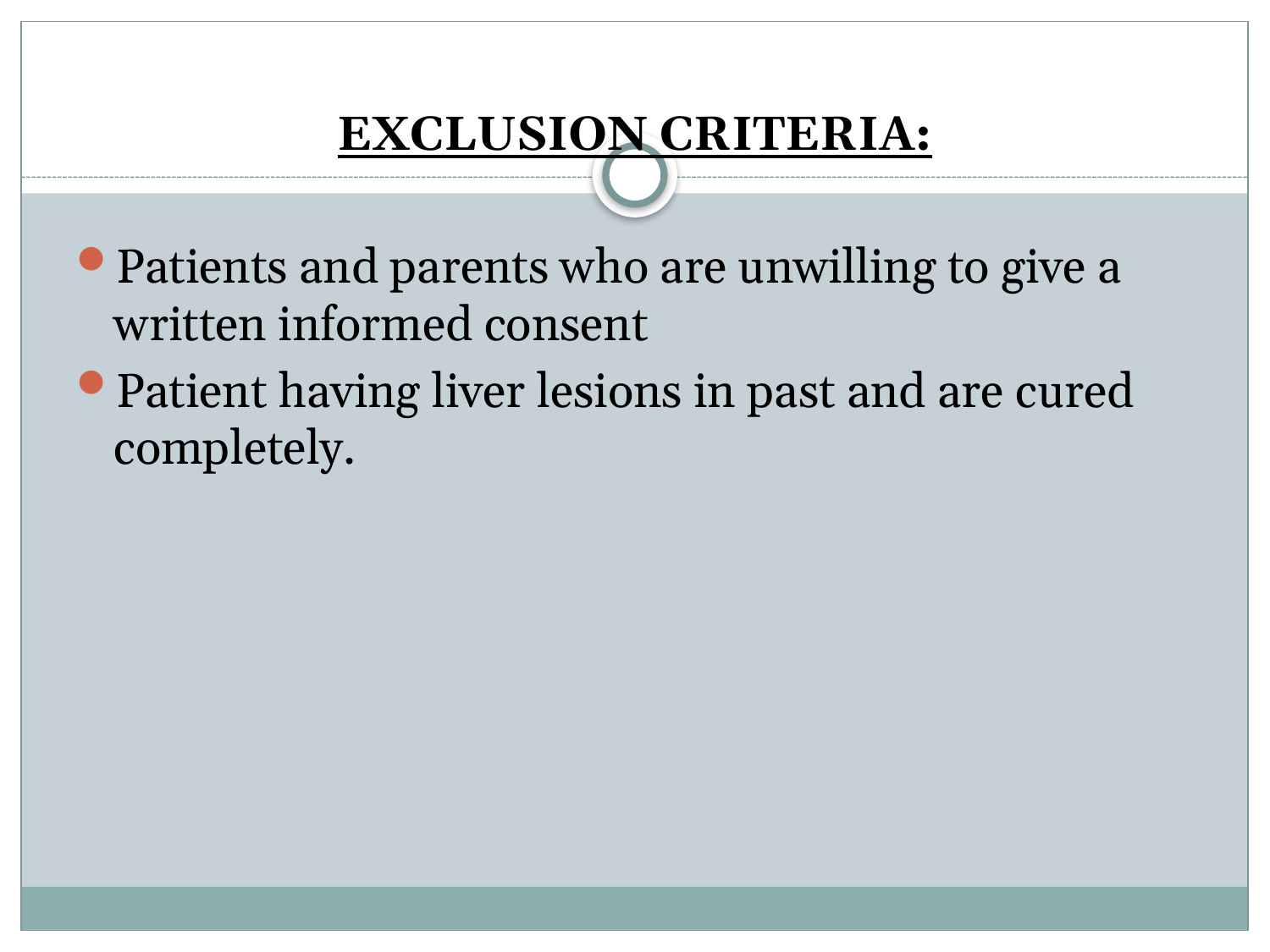

EXCLUSION CRITERIA:

Patients and parents who are unwilling to give a written informed consent
Patient having liver lesions in past and are cured completely.